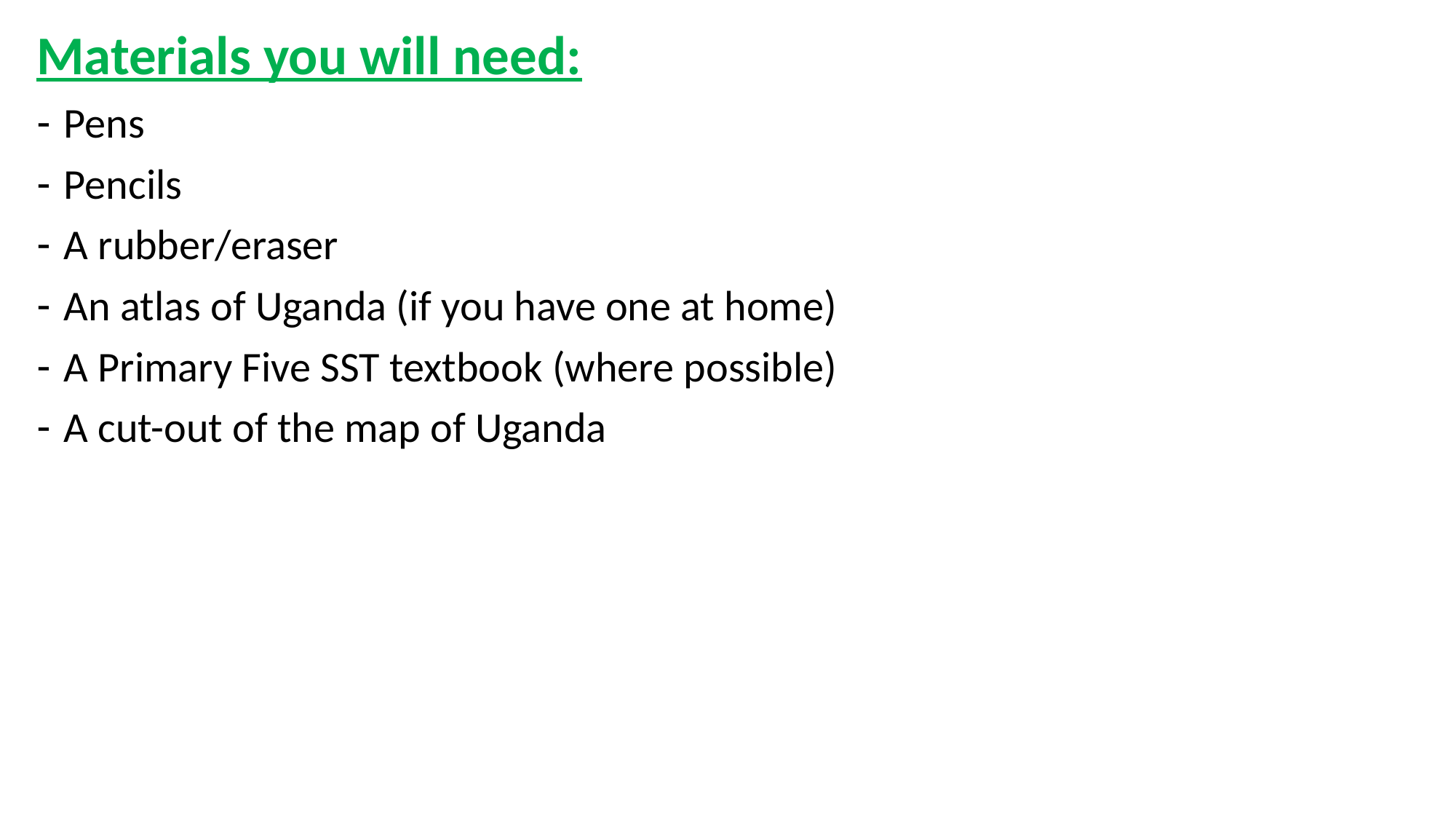

Materials you will need:
Pens
Pencils
A rubber/eraser
An atlas of Uganda (if you have one at home)
A Primary Five SST textbook (where possible)
A cut-out of the map of Uganda